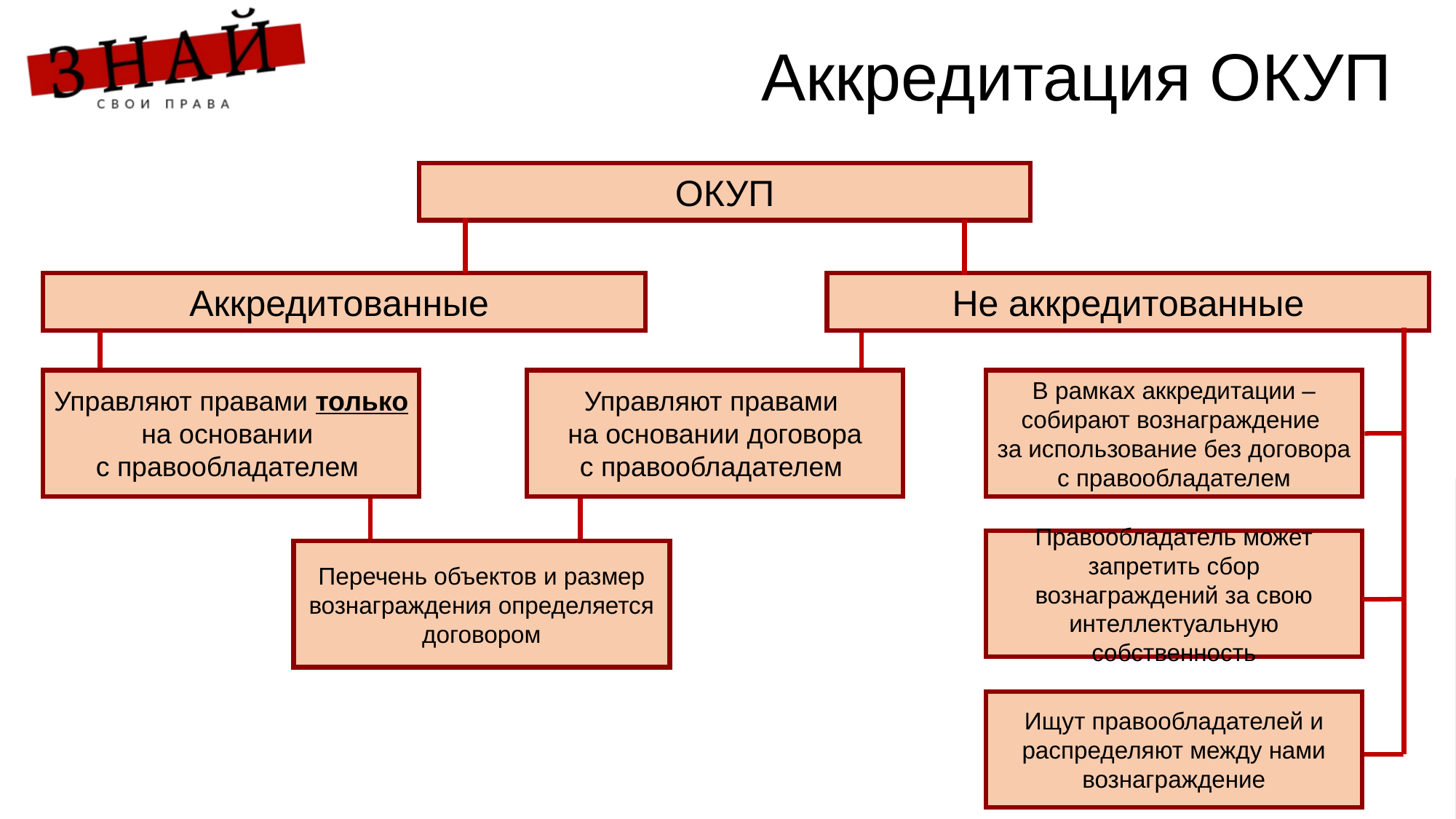

# Аккредитация ОКУП
ОКУП
Аккредитованные
Не аккредитованные
Управляют правами только на основании
с правообладателем
Управляют правами
на основании договора
с правообладателем
В рамках аккредитации – собирают вознаграждение
за использование без договора
с правообладателем
Правообладатель может запретить сбор вознаграждений за свою интеллектуальную собственность
Перечень объектов и размер вознаграждения определяется договором
Ищут правообладателей и распределяют между нами вознаграждение